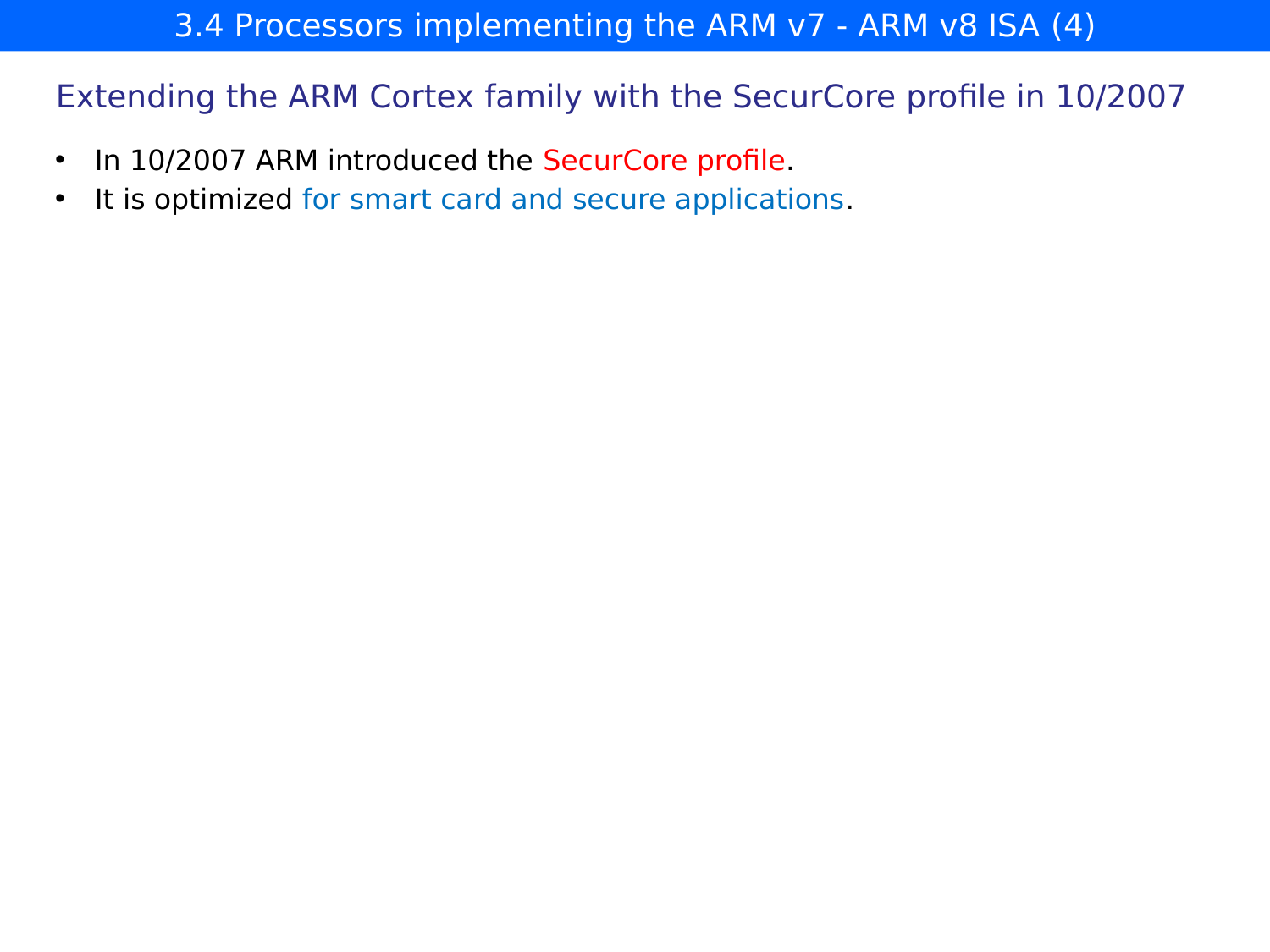

# 3.4 Processors implementing the ARM v7 - ARM v8 ISA (4)
Extending the ARM Cortex family with the SecurCore profile in 10/2007
In 10/2007 ARM introduced the SecurCore profile.
It is optimized for smart card and secure applications.